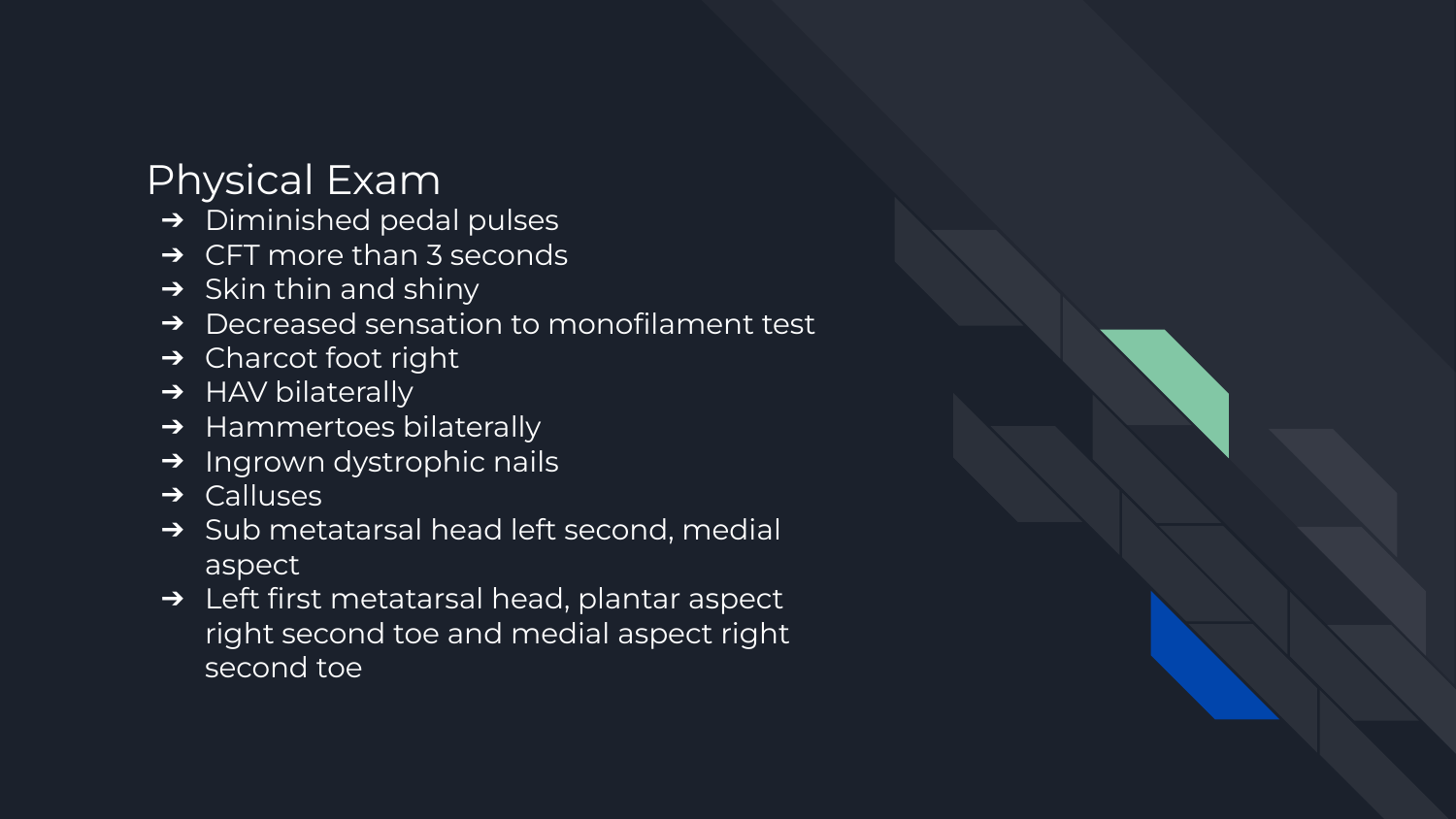

# Physical Exam
Diminished pedal pulses
CFT more than 3 seconds
Skin thin and shiny
Decreased sensation to monofilament test
Charcot foot right
HAV bilaterally
Hammertoes bilaterally
Ingrown dystrophic nails
Calluses
Sub metatarsal head left second, medial aspect
Left first metatarsal head, plantar aspect right second toe and medial aspect right second toe